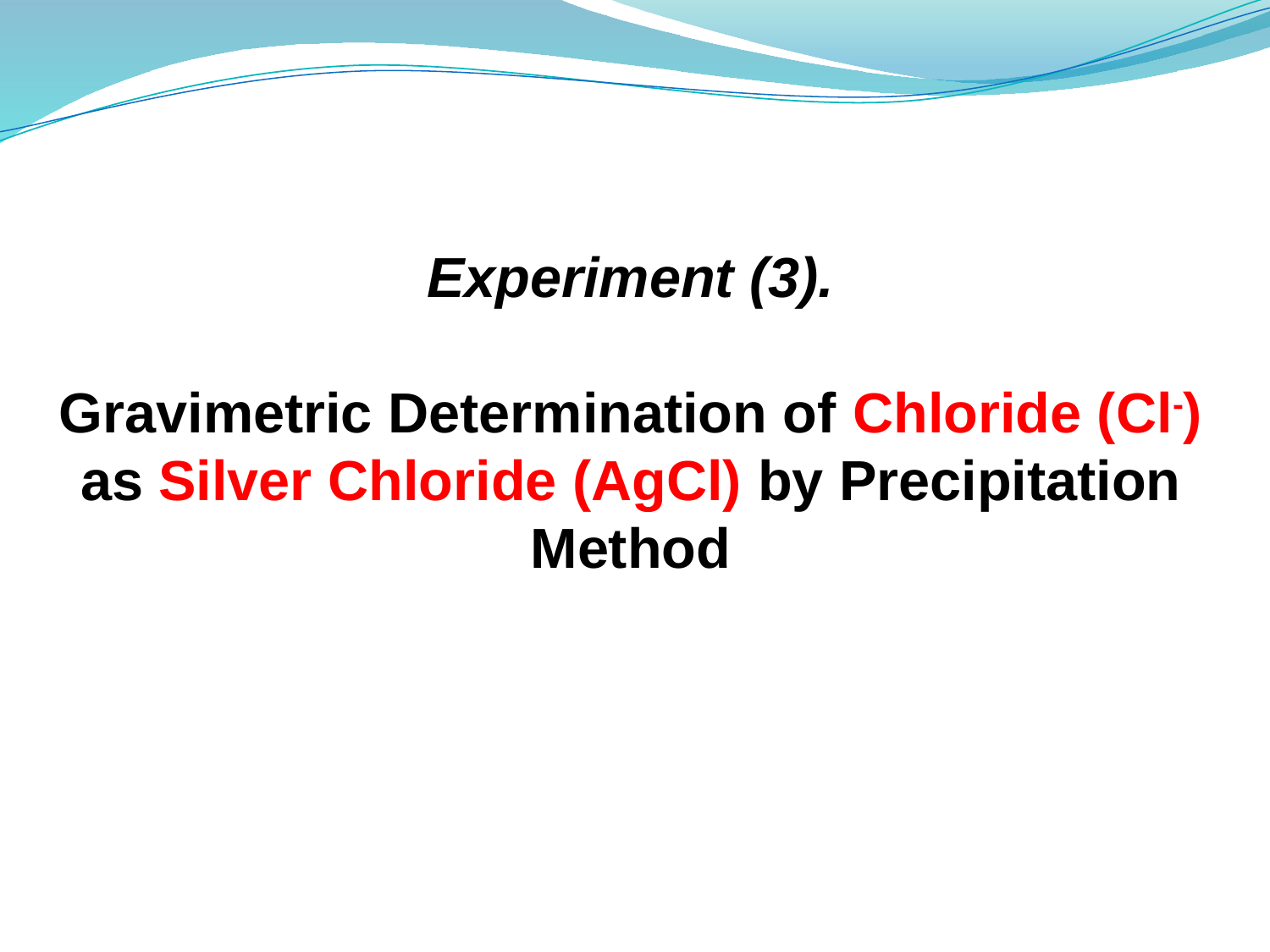

Experiment (3).

Gravimetric Determination of Chloride (Cl-) as Silver Chloride (AgCl) by Precipitation Method